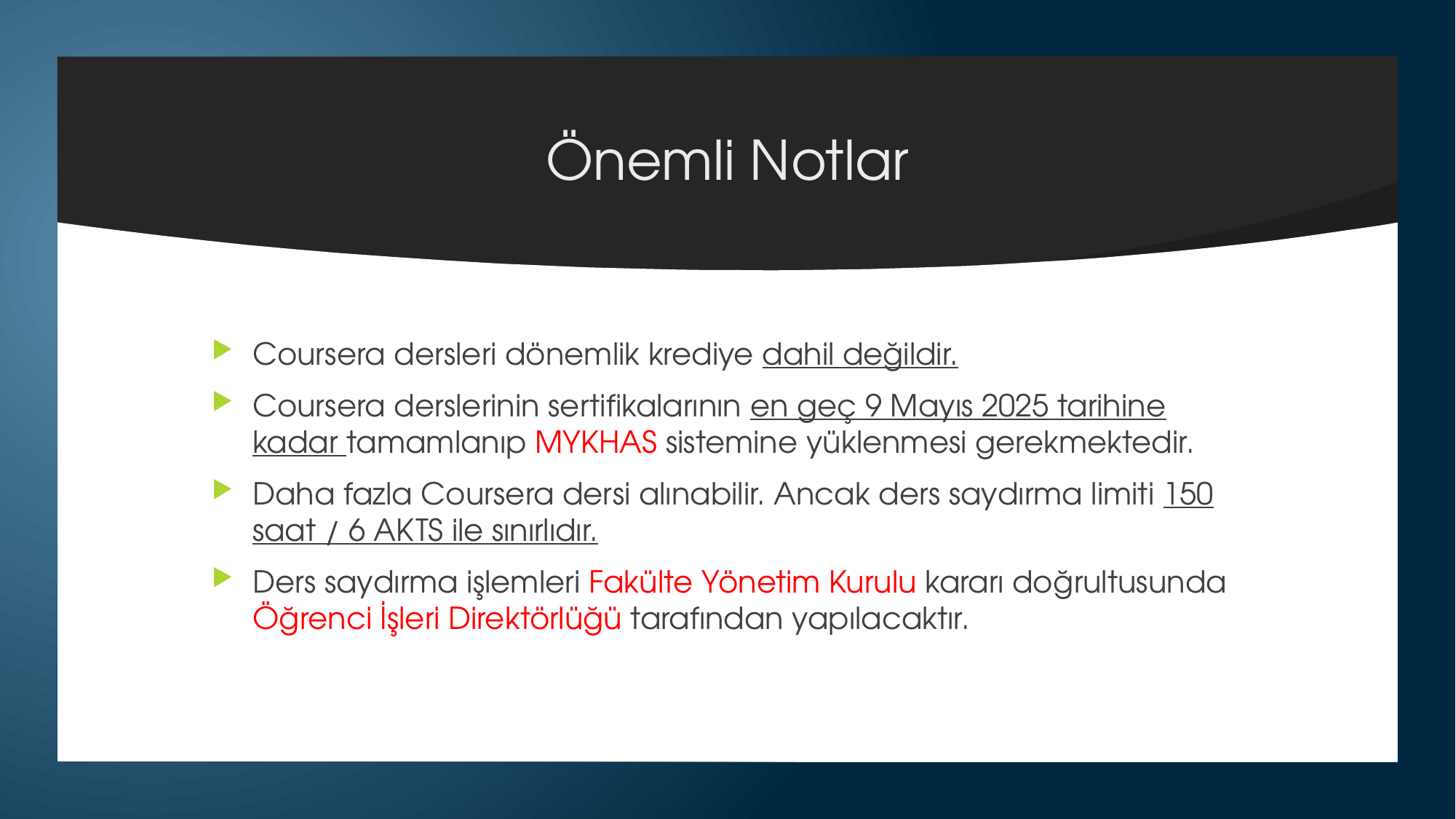

# Önemli Notlar

Coursera dersleri dönemlik krediye dahil değildir.
Coursera derslerinin sertifikalarının en geç 9 Mayıs 2025 tarihine kadar tamamlanıp MYKHAS sistemine yüklenmesi gerekmektedir.
Daha fazla Coursera dersi alınabilir. Ancak ders saydırma limiti 150 saat / 6 AKTS ile sınırlıdır.
Ders saydırma işlemleri Fakülte Yönetim Kurulu kararı doğrultusunda Öğrenci İşleri Direktörlüğü tarafından yapılacaktır.